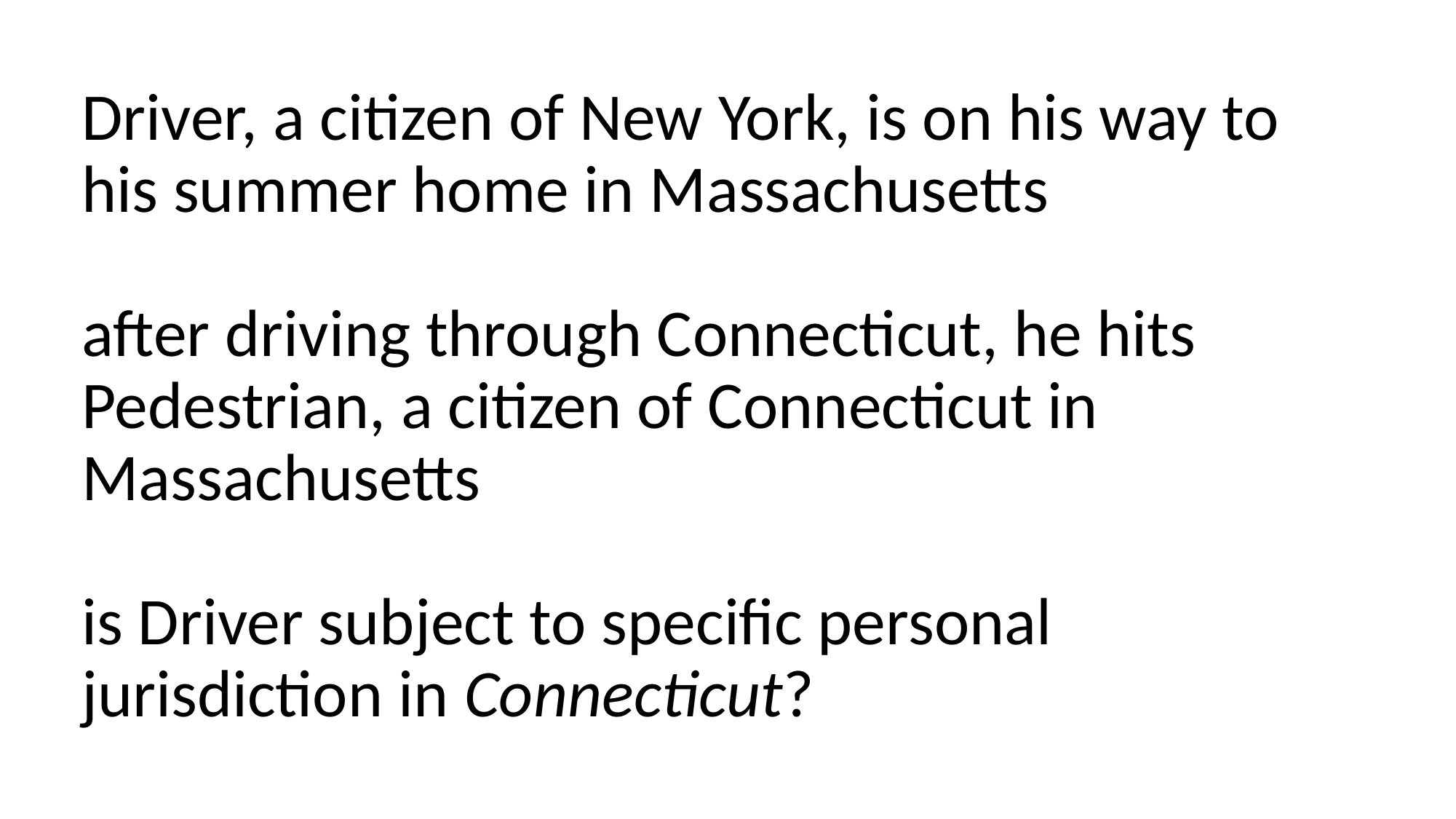

# Driver, a citizen of New York, is on his way to his summer home in Massachusetts after driving through Connecticut, he hits Pedestrian, a citizen of Connecticut in Massachusetts is Driver subject to specific personal jurisdiction in Connecticut?